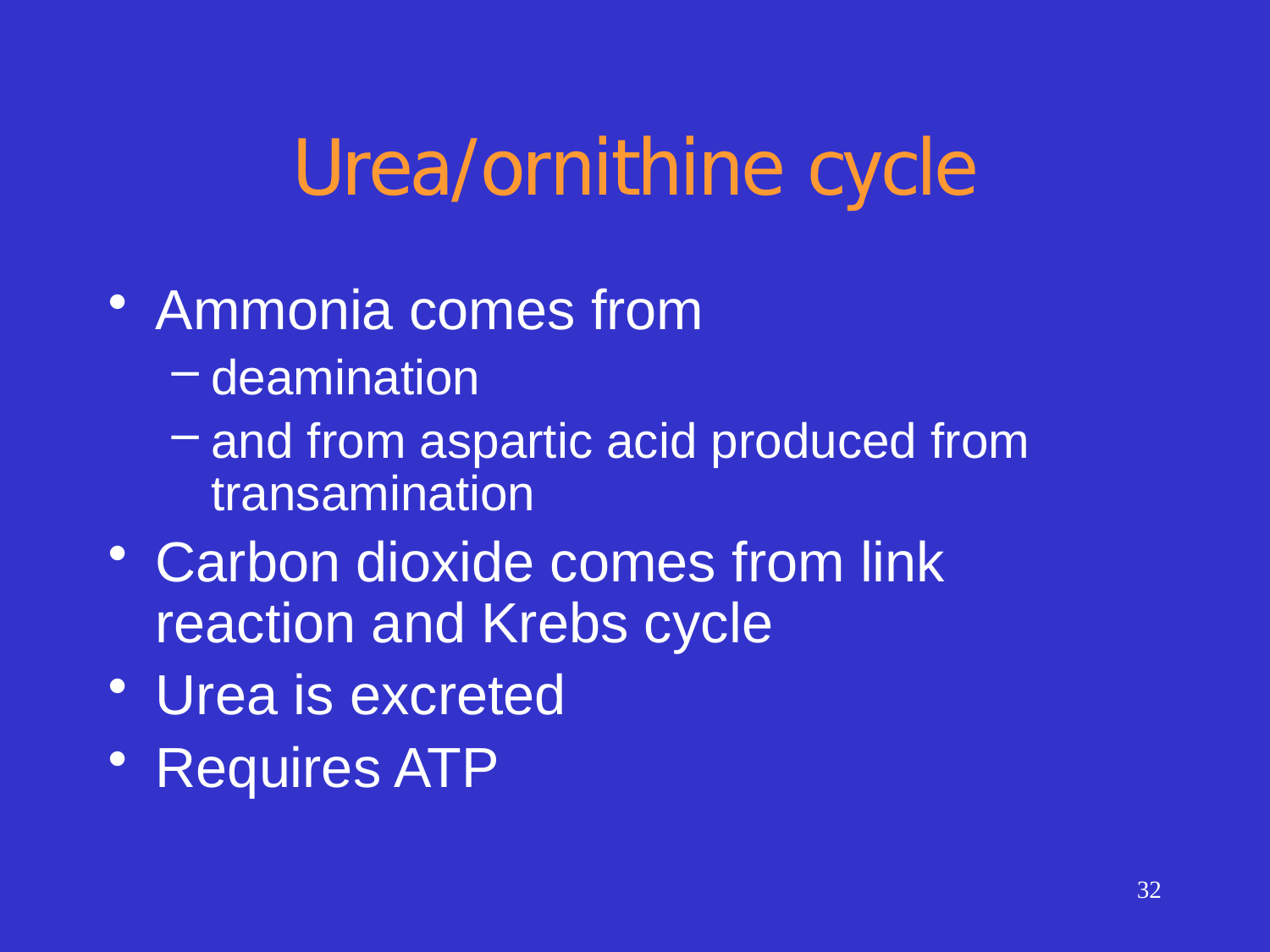

# Urea/ornithine cycle
Ammonia comes from
deamination
and from aspartic acid produced from transamination
Carbon dioxide comes from link reaction and Krebs cycle
Urea is excreted
Requires ATP
32